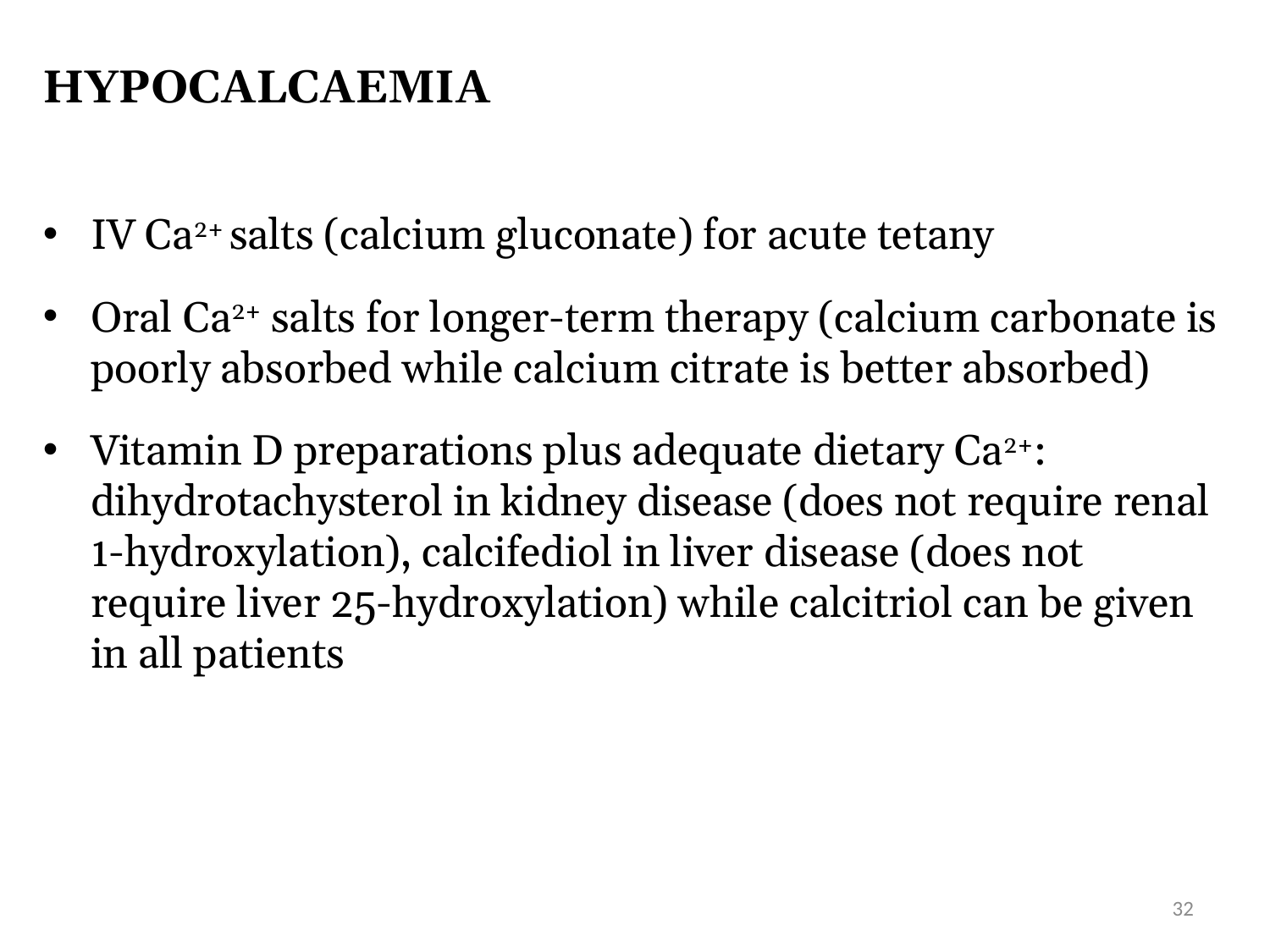

# Hypocalcaemia
IV Ca2+ salts (calcium gluconate) for acute tetany
Oral Ca2+ salts for longer-term therapy (calcium carbonate is poorly absorbed while calcium citrate is better absorbed)
Vitamin D preparations plus adequate dietary Ca2+: dihydrotachysterol in kidney disease (does not require renal 1-hydroxylation), calcifediol in liver disease (does not require liver 25-hydroxylation) while calcitriol can be given in all patients
32